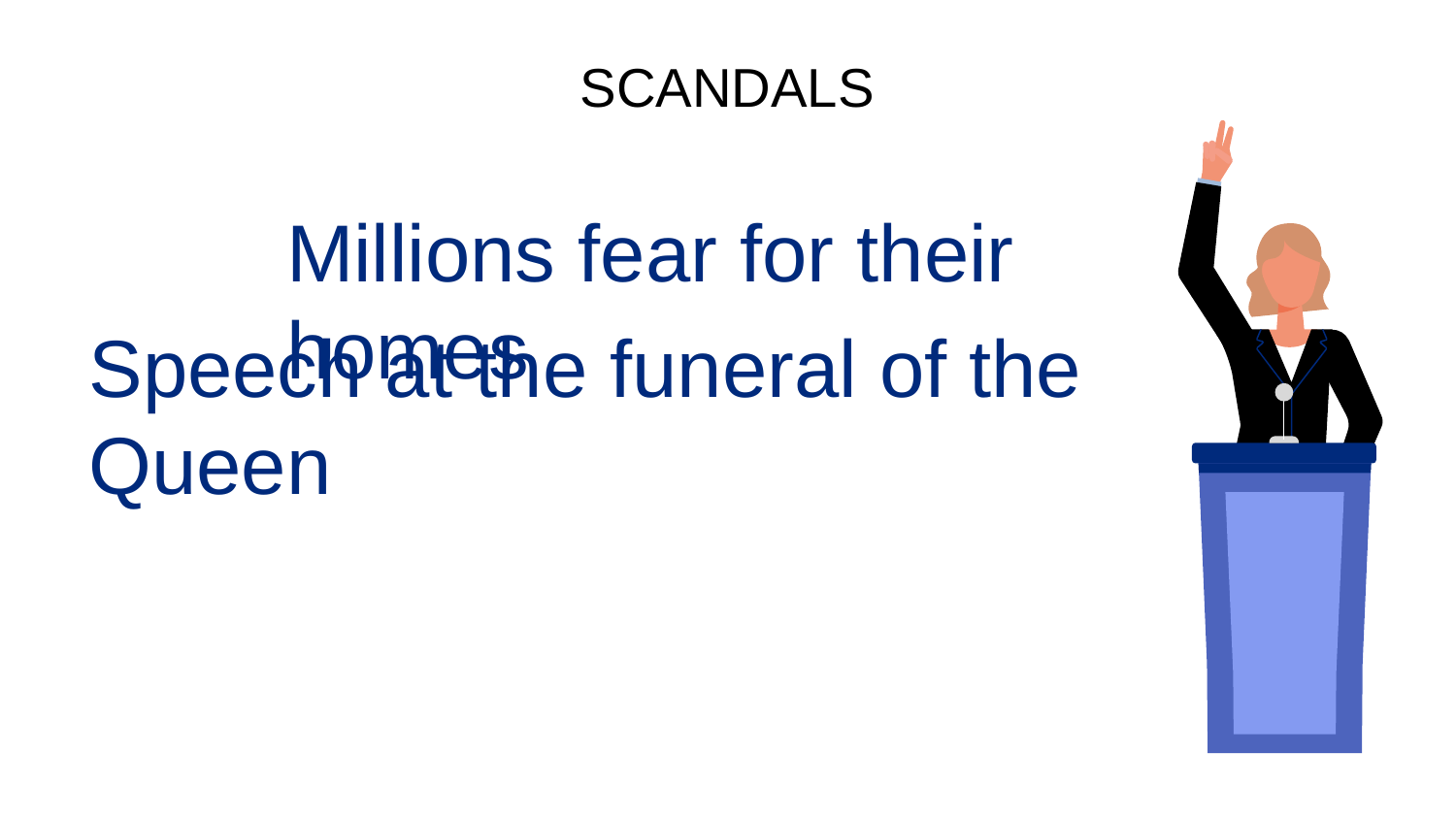

# SCANDALS

Millions fear for their homes
Speech at the funeral of the Queen